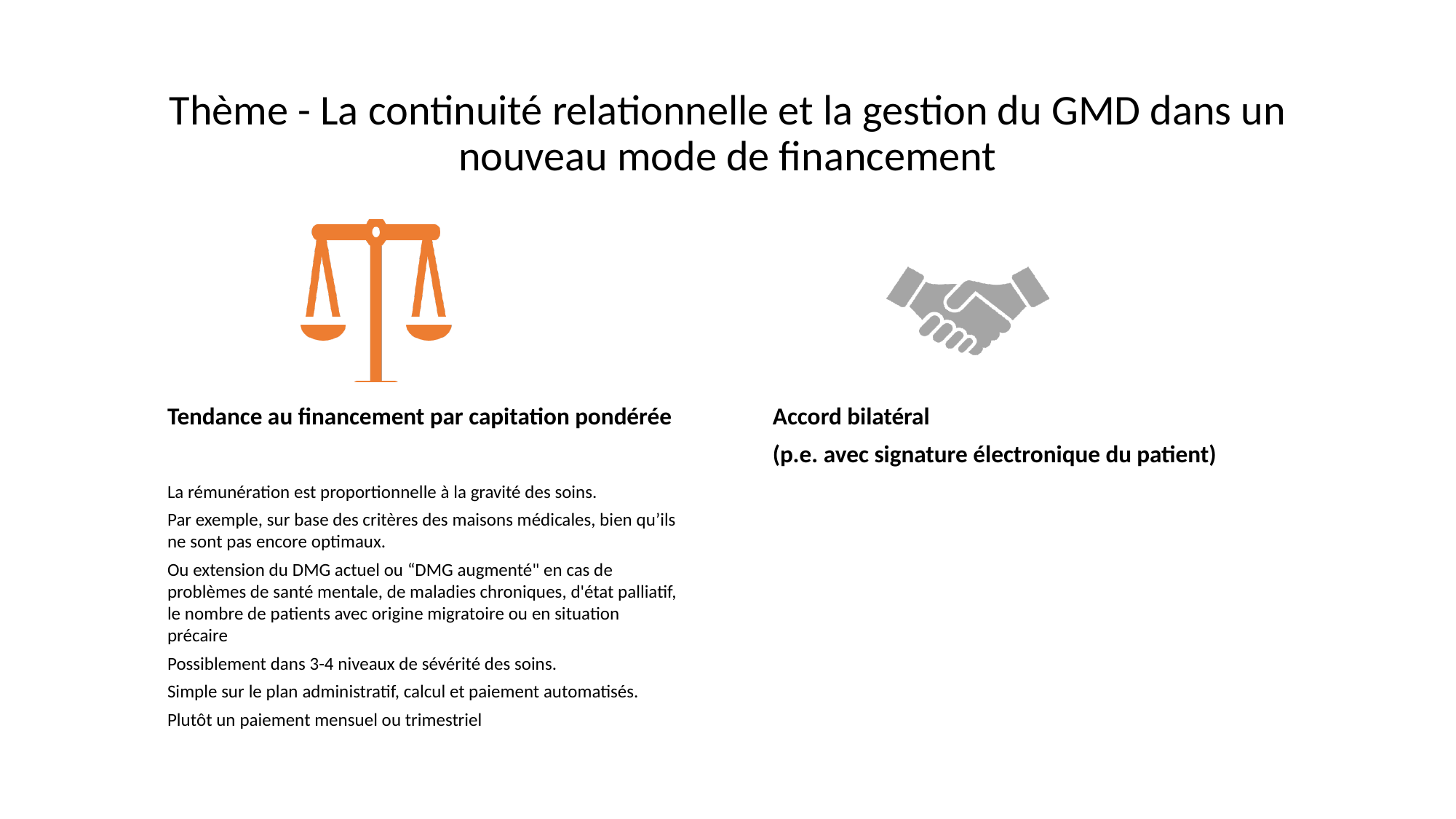

# Thème - La continuité relationnelle et la gestion du GMD dans un nouveau mode de financement
Tendance au financement par capitation pondérée
La rémunération est proportionnelle à la gravité des soins.
Par exemple, sur base des critères des maisons médicales, bien qu’ils ne sont pas encore optimaux.
Ou extension du DMG actuel ou “DMG augmenté" en cas de problèmes de santé mentale, de maladies chroniques, d'état palliatif, le nombre de patients avec origine migratoire ou en situation précaire
Possiblement dans 3-4 niveaux de sévérité des soins.
Simple sur le plan administratif, calcul et paiement automatisés.
Plutôt un paiement mensuel ou trimestriel
Accord bilatéral
(p.e. avec signature électronique du patient)